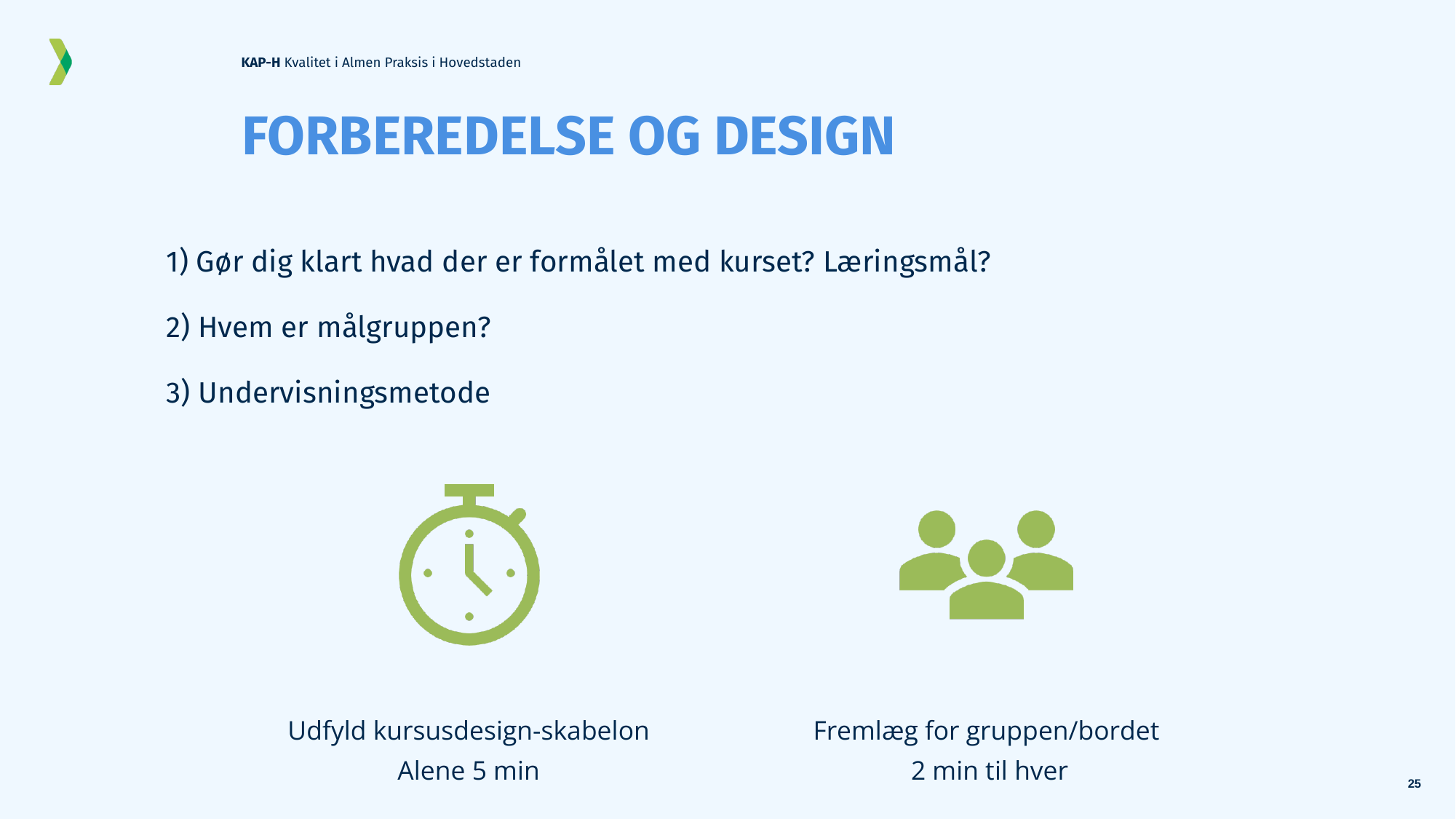

# FORBEREDELSE OG DESIGN
1) Gør dig klart hvad der er formålet med kurset? Læringsmål?
2) Hvem er målgruppen?
3) Undervisningsmetode
Udfyld kursusdesign-skabelon
Alene 5 min
Fremlæg for gruppen/bordet
 2 min til hver